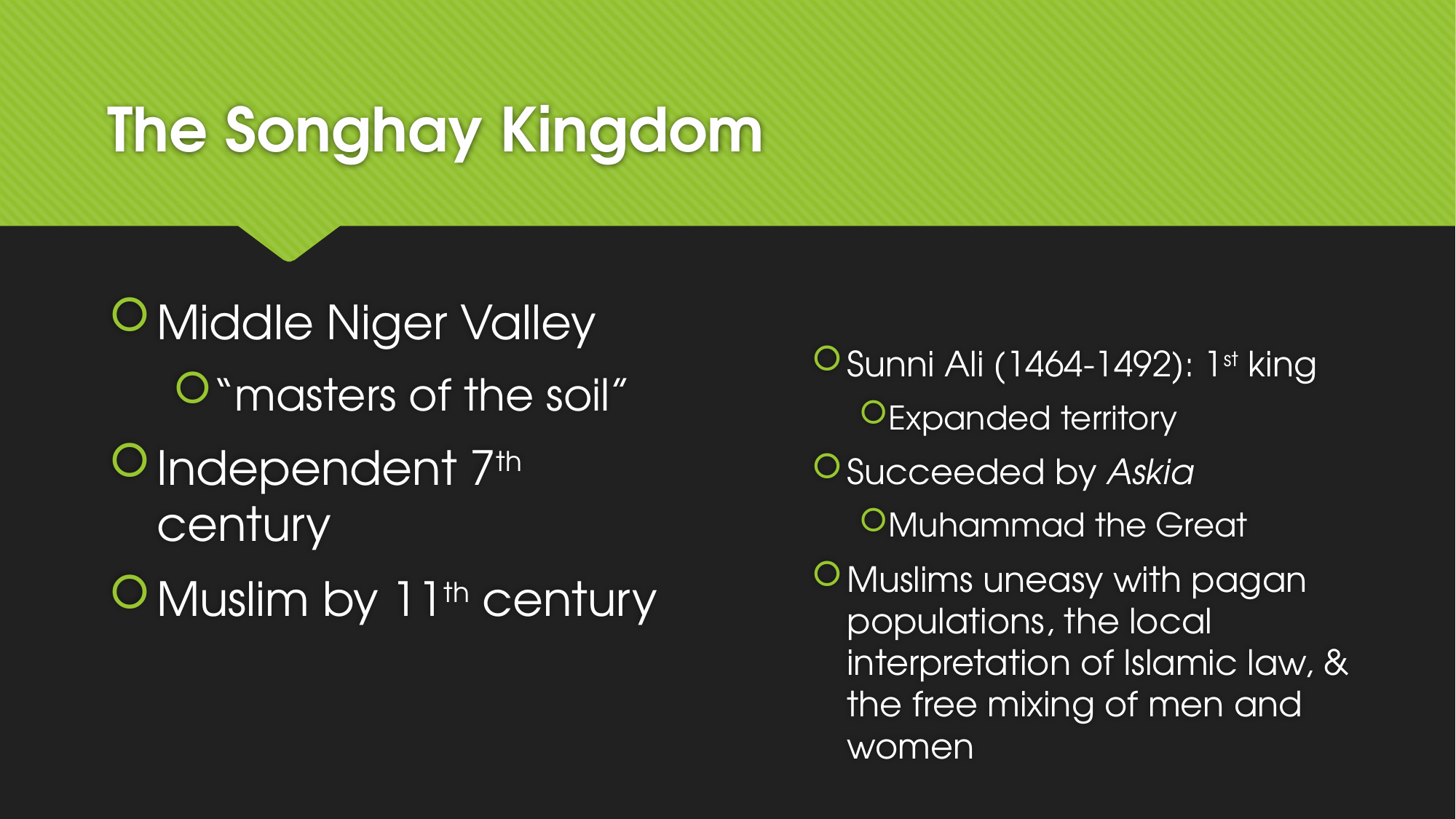

# The Songhay Kingdom
Middle Niger Valley
“masters of the soil”
Independent 7th century
Muslim by 11th century

Sunni Ali (1464-1492): 1st king
Expanded territory
Succeeded by Askia
Muhammad the Great
Muslims uneasy with pagan populations, the local interpretation of Islamic law, & the free mixing of men and women